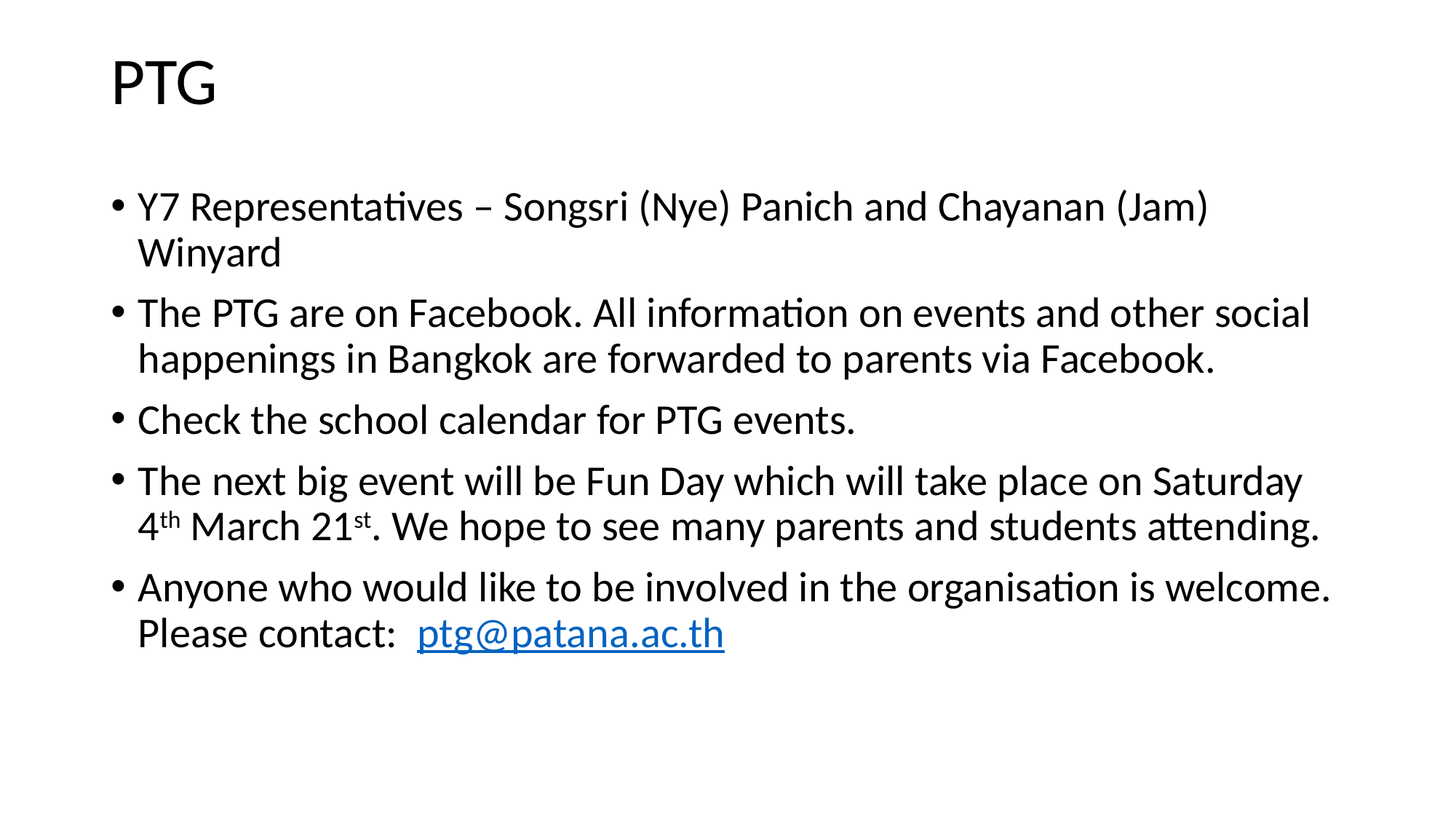

# PTG
Y7 Representatives – Songsri (Nye) Panich and Chayanan (Jam) Winyard
The PTG are on Facebook. All information on events and other social happenings in Bangkok are forwarded to parents via Facebook.
Check the school calendar for PTG events.
The next big event will be Fun Day which will take place on Saturday 4th March 21st. We hope to see many parents and students attending.
Anyone who would like to be involved in the organisation is welcome. Please contact:  ptg@patana.ac.th